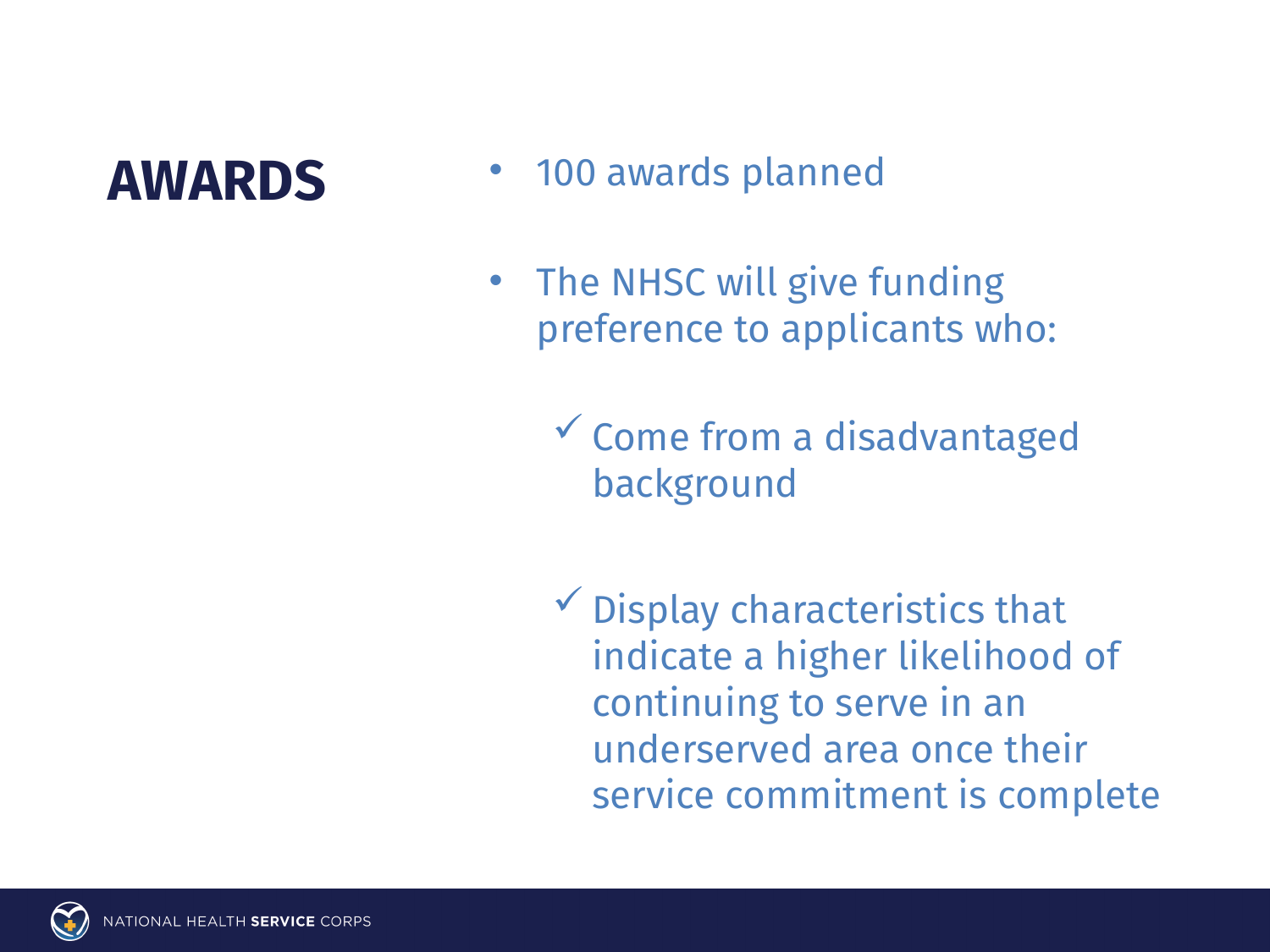

# awards
100 awards planned

The NHSC will give funding preference to applicants who:

Come from a disadvantaged background

Display characteristics that indicate a higher likelihood of continuing to serve in an underserved area once their service commitment is complete